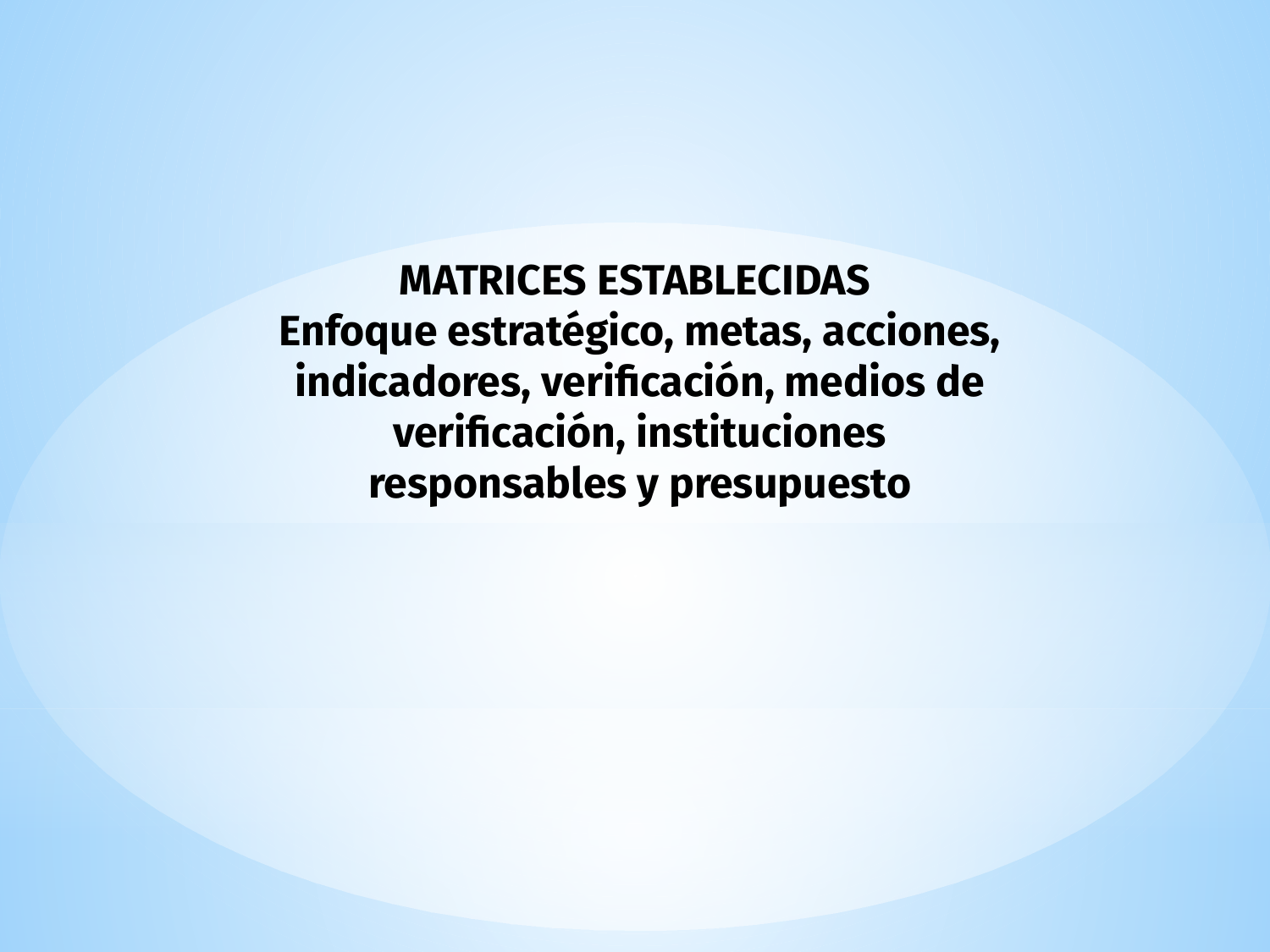

MATRICES ESTABLECIDAS
Enfoque estratégico, metas, acciones, indicadores, verificación, medios de verificación, instituciones responsables y presupuesto